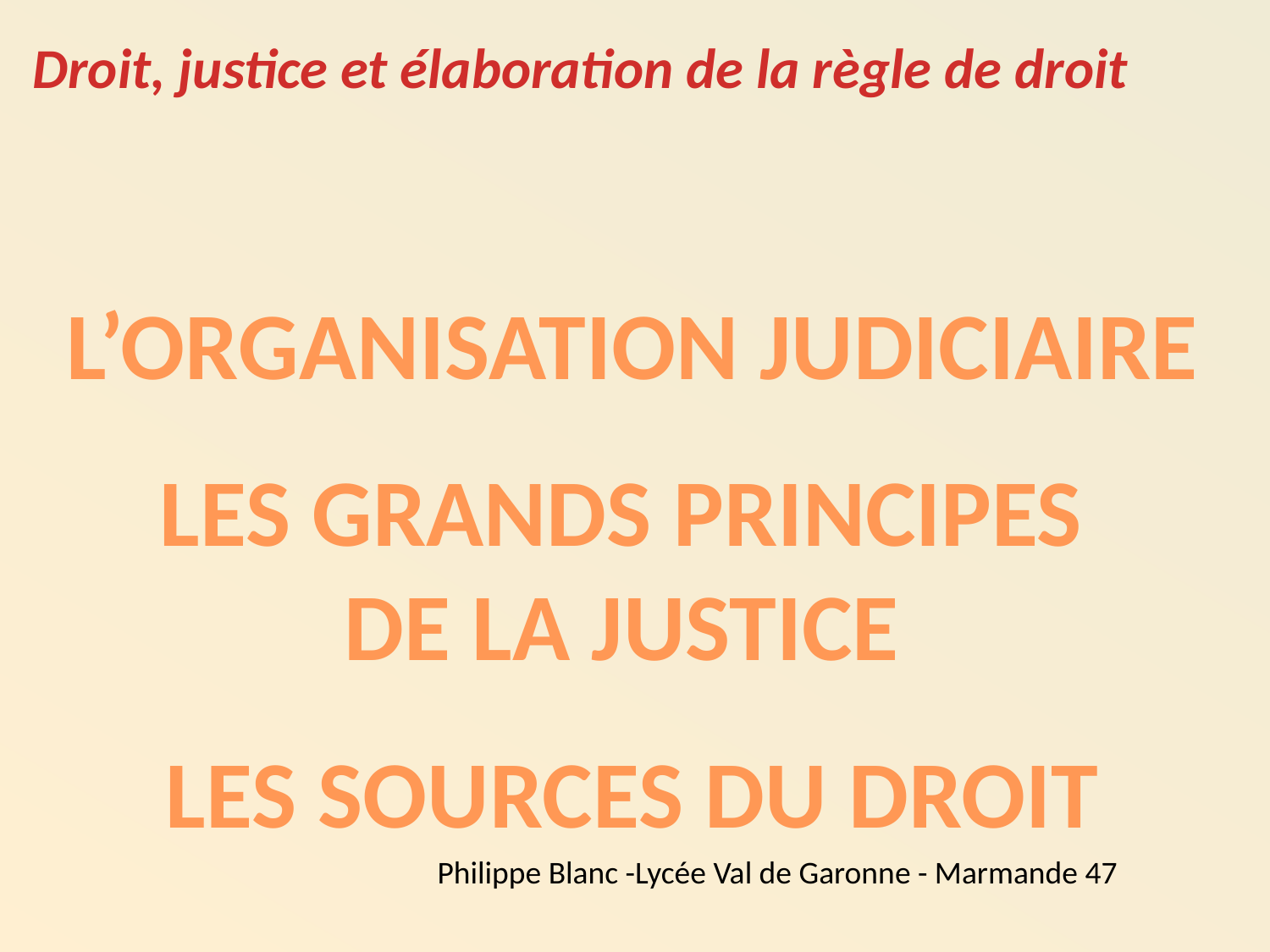

Droit, justice et élaboration de la règle de droit
L’ORGANISATION JUDICIAIRE
LES GRANDS PRINCIPES
DE LA JUSTICE
LES SOURCES DU DROIT
Philippe Blanc -Lycée Val de Garonne - Marmande 47